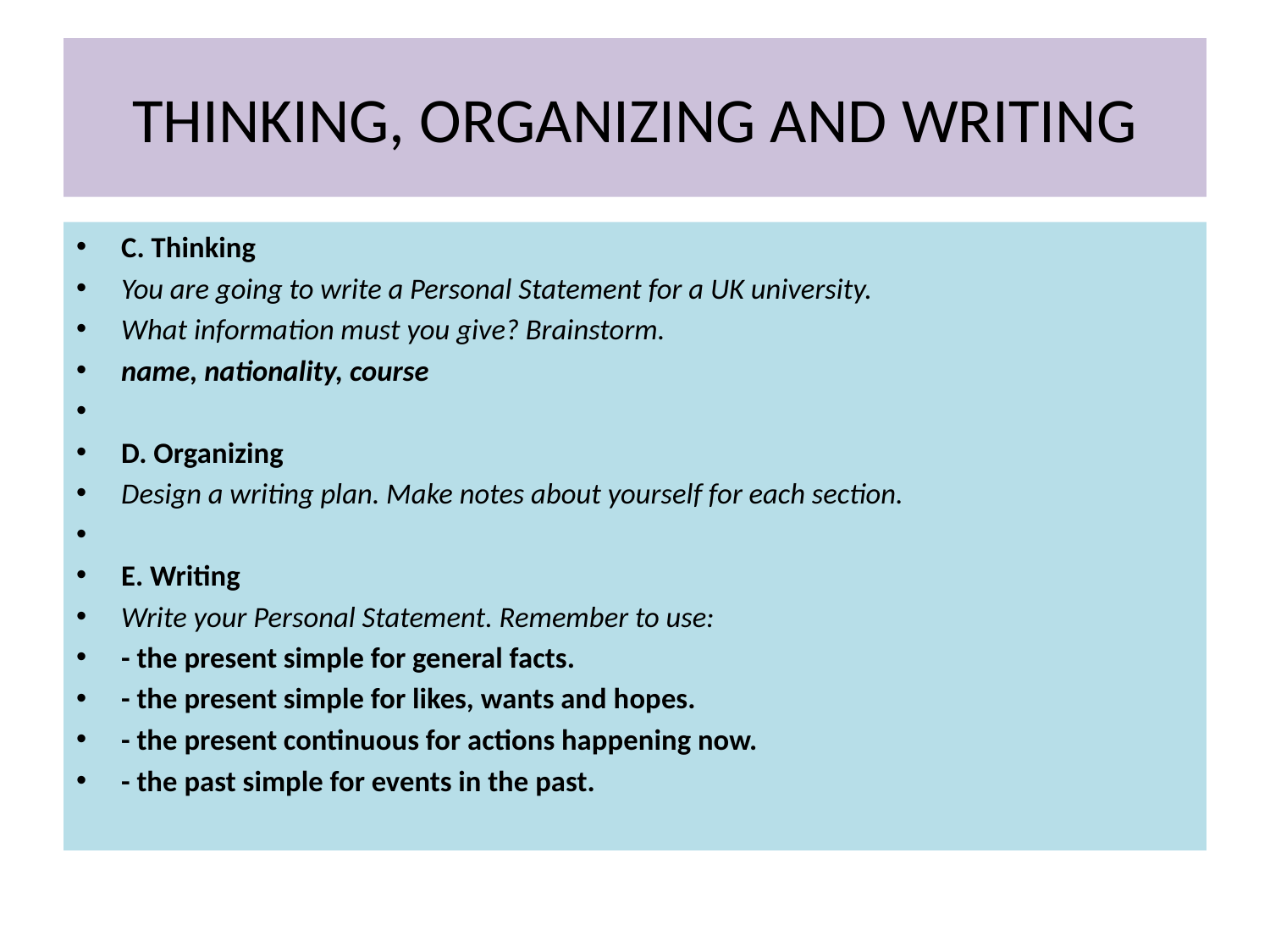

# THINKING, ORGANIZING AND WRITING
C. Thinking
You are going to write a Personal Statement for a UK university.
What information must you give? Brainstorm.
name, nationality, course

D. Organizing
Design a writing plan. Make notes about yourself for each section.

E. Writing
Write your Personal Statement. Remember to use:
- the present simple for general facts.
- the present simple for likes, wants and hopes.
- the present continuous for actions happening now.
- the past simple for events in the past.